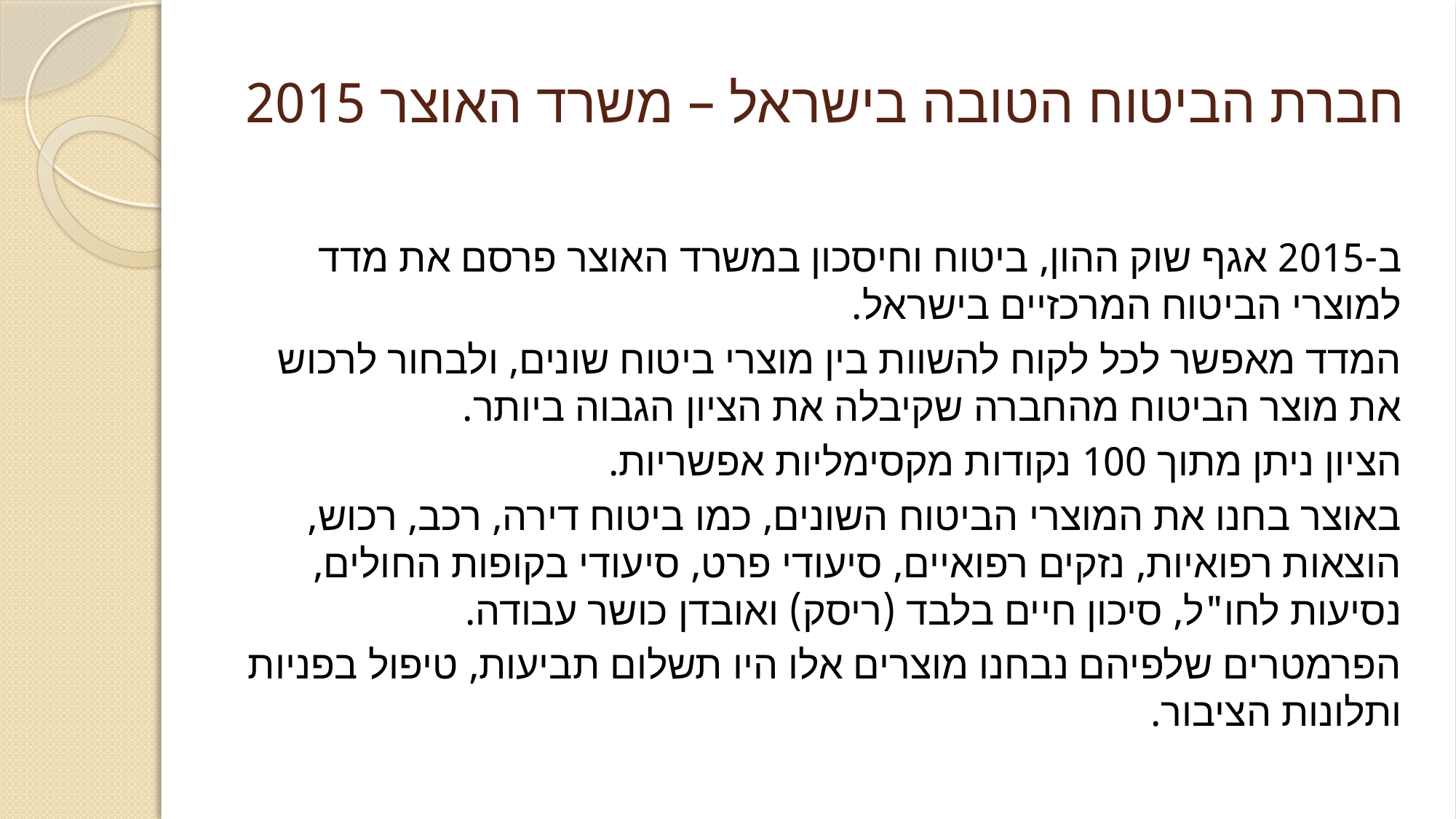

# חברת הביטוח הטובה בישראל – משרד האוצר 2015

ב-2015 אגף שוק ההון, ביטוח וחיסכון במשרד האוצר פרסם את מדד למוצרי הביטוח המרכזיים בישראל.
המדד מאפשר לכל לקוח להשוות בין מוצרי ביטוח שונים, ולבחור לרכוש את מוצר הביטוח מהחברה שקיבלה את הציון הגבוה ביותר.
הציון ניתן מתוך 100 נקודות מקסימליות אפשריות.
באוצר בחנו את המוצרי הביטוח השונים, כמו ביטוח דירה, רכב, רכוש, הוצאות רפואיות, נזקים רפואיים, סיעודי פרט, סיעודי בקופות החולים, נסיעות לחו"ל, סיכון חיים בלבד (ריסק) ואובדן כושר עבודה.
הפרמטרים שלפיהם נבחנו מוצרים אלו היו תשלום תביעות, טיפול בפניות ותלונות הציבור.